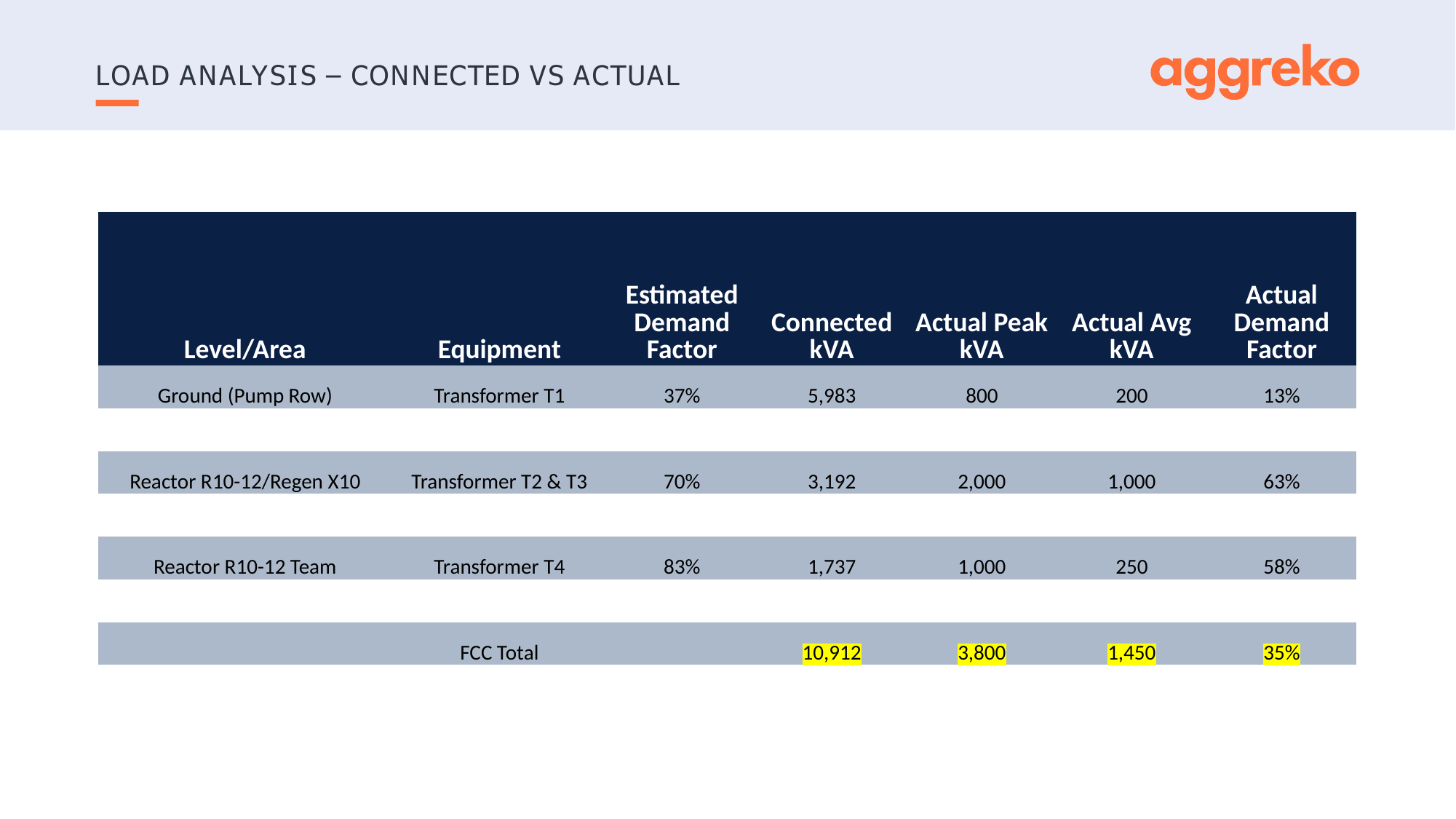

# Load Analysis – Connected vs actual
| Level/Area | Equipment | Estimated Demand Factor | Connected kVA | Actual Peak kVA | Actual Avg kVA | Actual Demand Factor |
| --- | --- | --- | --- | --- | --- | --- |
| Ground (Pump Row) | Transformer T1 | 37% | 5,983 | 800 | 200 | 13% |
|  |  |  |  |  |  |  |
| Reactor R10-12/Regen X10 | Transformer T2 & T3 | 70% | 3,192 | 2,000 | 1,000 | 63% |
|  |  |  |  |  |  |  |
| Reactor R10-12 Team | Transformer T4 | 83% | 1,737 | 1,000 | 250 | 58% |
|  |  |  |  |  |  |  |
|  | FCC Total |  | 10,912 | 3,800 | 1,450 | 35% |